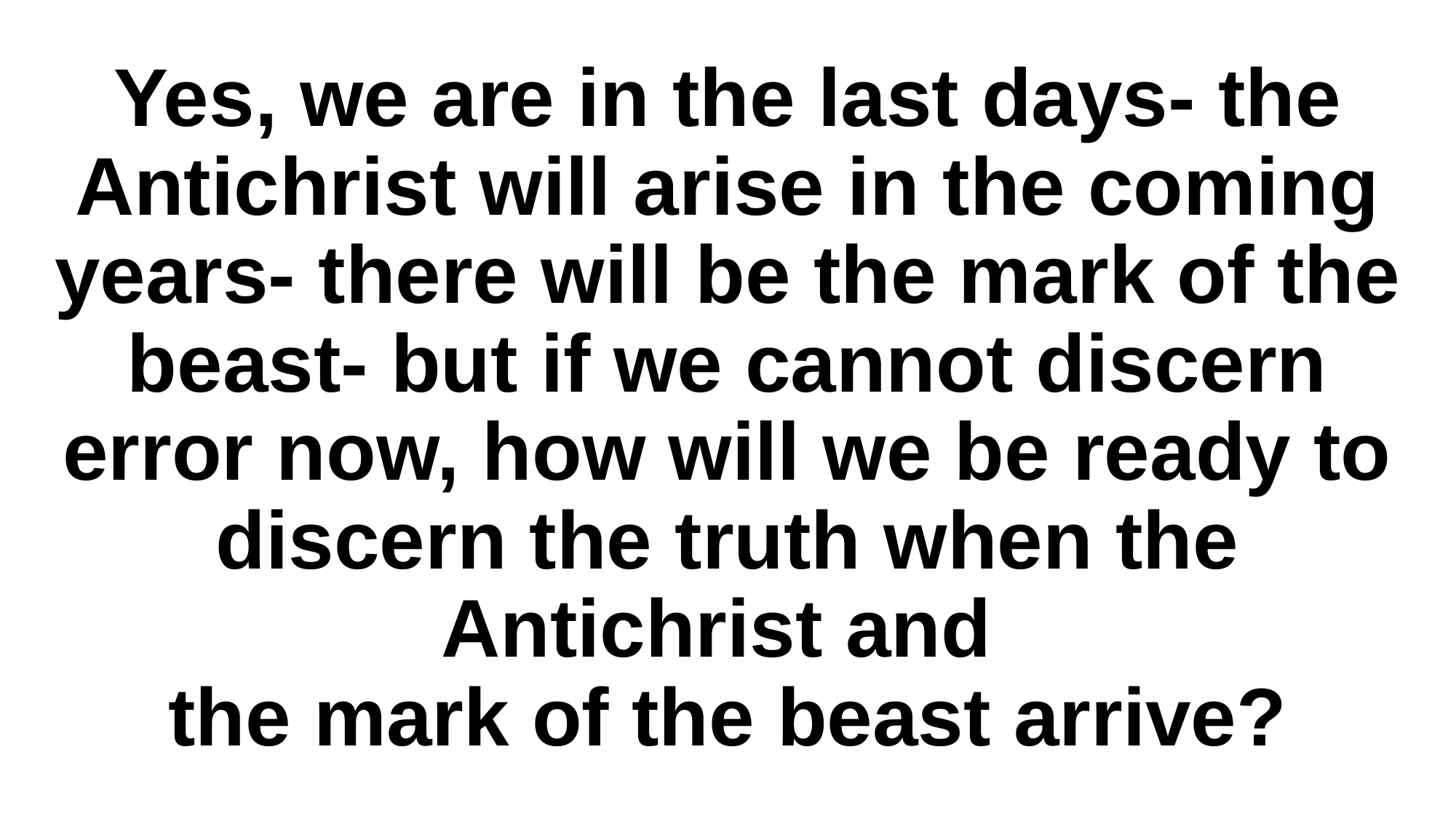

# Yes, we are in the last days- the Antichrist will arise in the coming years- there will be the mark of the beast- but if we cannot discern error now, how will we be ready to discern the truth when the Antichrist and the mark of the beast arrive?